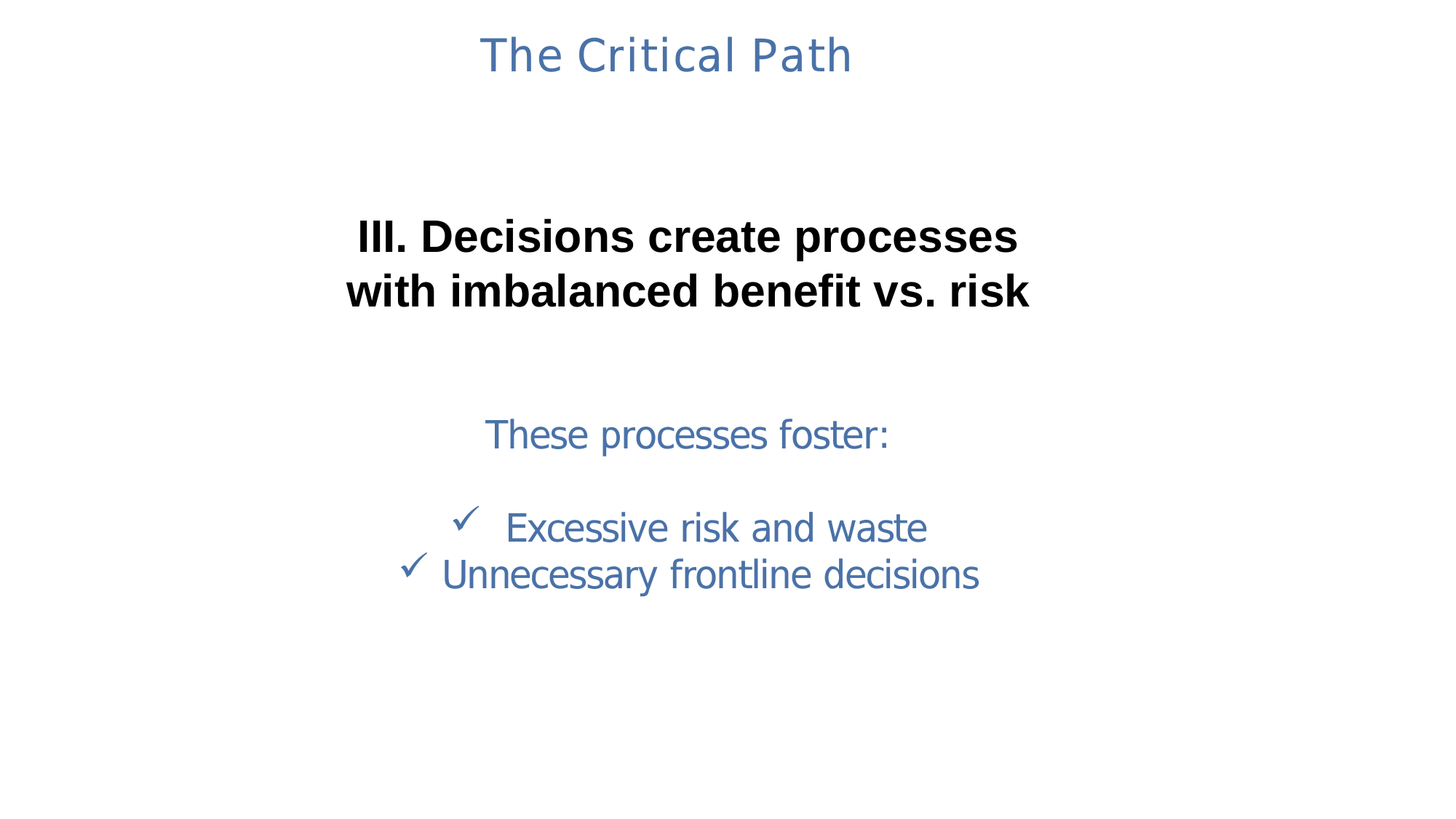

The Critical Path

III. Decisions create processes
with imbalanced benefit vs. risk

These processes foster:

 Excessive risk and waste
Unnecessary frontline decisions